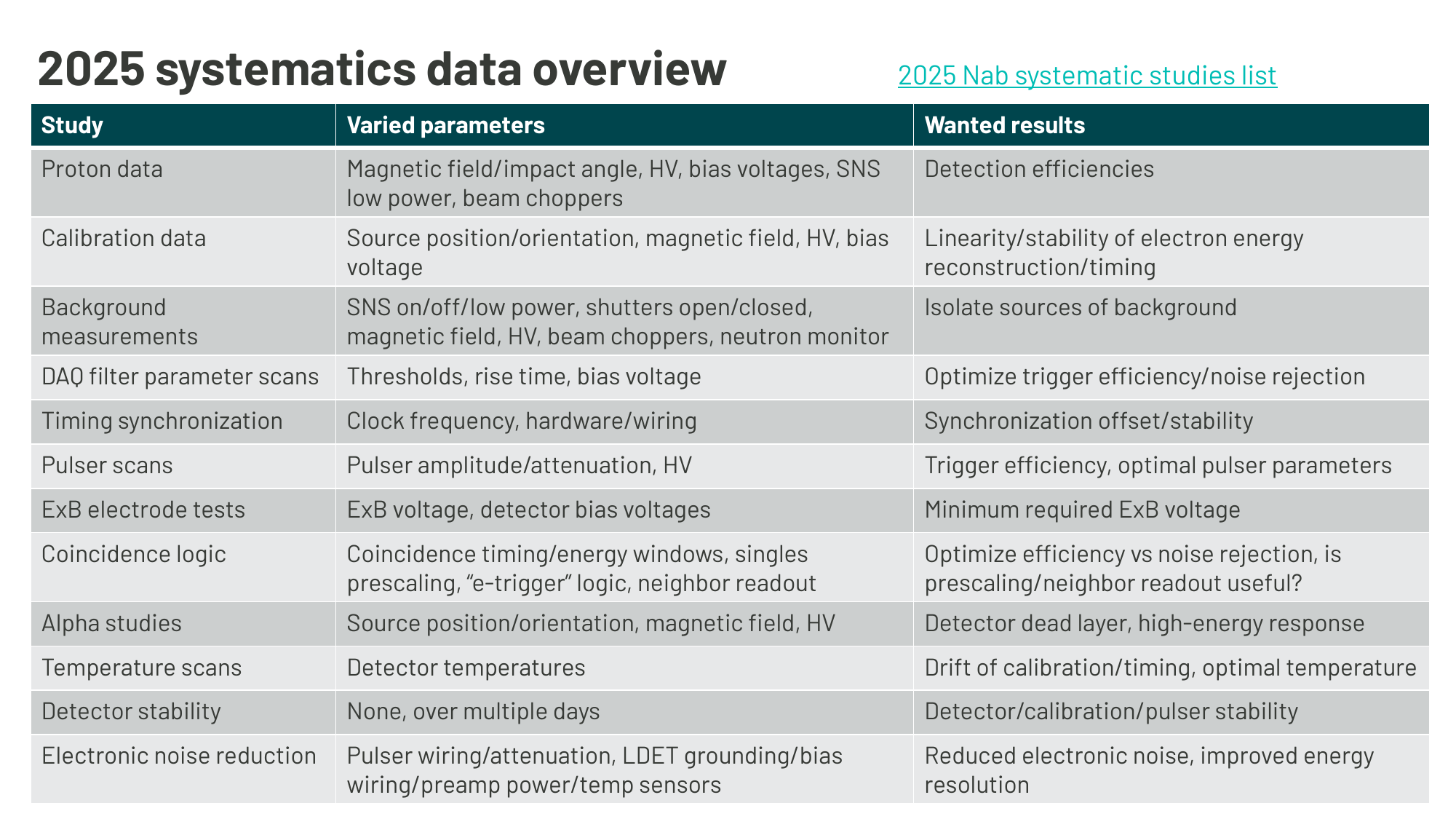

# 2025 systematics data overview
2025 Nab systematic studies list
| Study | Varied parameters | Wanted results |
| --- | --- | --- |
| Proton data | Magnetic field/impact angle, HV, bias voltages, SNS low power, beam choppers | Detection efficiencies |
| Calibration data | Source position/orientation, magnetic field, HV, bias voltage | Linearity/stability of electron energy reconstruction/timing |
| Background measurements | SNS on/off/low power, shutters open/closed, magnetic field, HV, beam choppers, neutron monitor | Isolate sources of background |
| DAQ filter parameter scans | Thresholds, rise time, bias voltage | Optimize trigger efficiency/noise rejection |
| Timing synchronization | Clock frequency, hardware/wiring | Synchronization offset/stability |
| Pulser scans | Pulser amplitude/attenuation, HV | Trigger efficiency, optimal pulser parameters |
| ExB electrode tests | ExB voltage, detector bias voltages | Minimum required ExB voltage |
| Coincidence logic | Coincidence timing/energy windows, singles prescaling, “e-trigger” logic, neighbor readout | Optimize efficiency vs noise rejection, is prescaling/neighbor readout useful? |
| Alpha studies | Source position/orientation, magnetic field, HV | Detector dead layer, high-energy response |
| Temperature scans | Detector temperatures | Drift of calibration/timing, optimal temperature |
| Detector stability | None, over multiple days | Detector/calibration/pulser stability |
| Electronic noise reduction | Pulser wiring/attenuation, LDET grounding/bias wiring/preamp power/temp sensors | Reduced electronic noise, improved energy resolution |